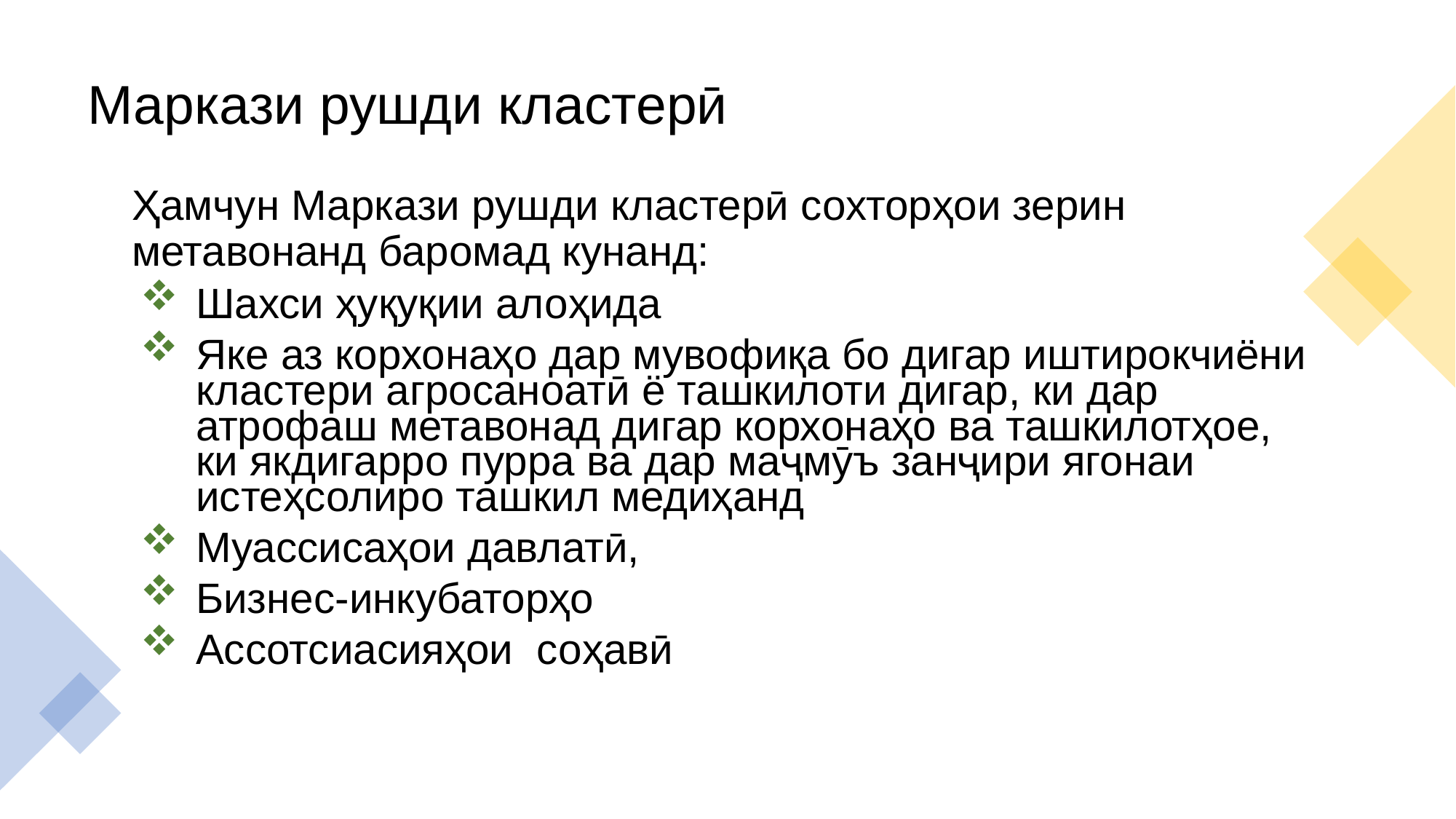

# Маркази рушди кластерӣ

Ҳамчун Маркази рушди кластерӣ сохторҳои зерин метавонанд баромад кунанд:
Шахси ҳуқуқии алоҳида
Яке аз корхонаҳо дар мувофиқа бо дигар иштирокчиёни кластери агросаноатӣ ё ташкилоти дигар, ки дар атрофаш метавонад дигар корхонаҳо ва ташкилотҳое, ки якдигарро пурра ва дар маҷмӯъ занҷири ягонаи истеҳсолиро ташкил медиҳанд
Муассисаҳои давлатӣ,
Бизнес-инкубаторҳо
Ассотсиасияҳои  соҳавӣ